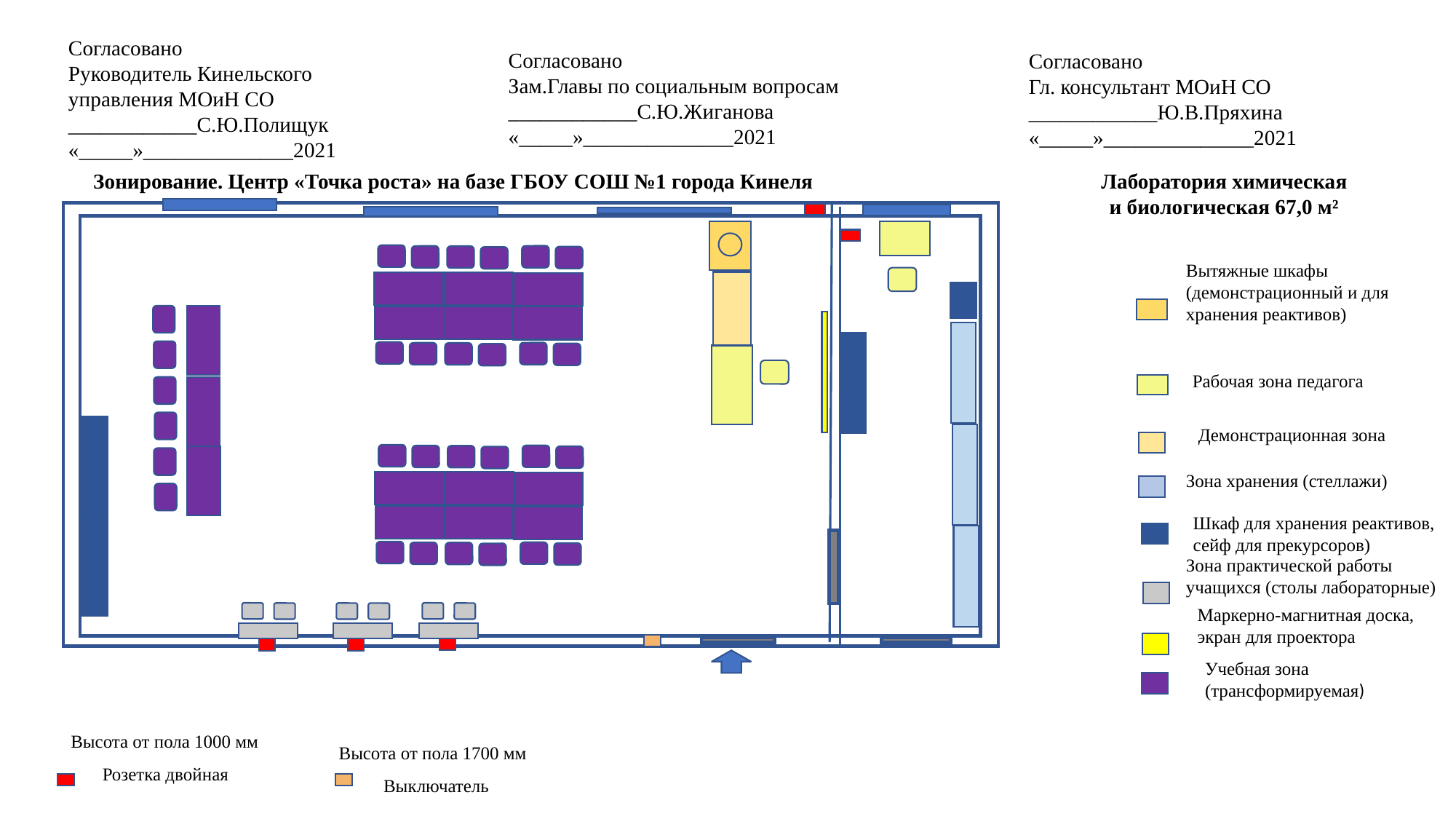

Согласовано
Зам.Главы по социальным вопросам
____________С.Ю.Жиганова
«_____»______________2021
Согласовано
Гл. консультант МОиН СО
____________Ю.В.Пряхина
«_____»______________2021
Согласовано
Руководитель Кинельского управления МОиН СО
____________С.Ю.Полищук
«_____»______________2021
Лаборатория химическая
и биологическая 67,0 м²
Зонирование. Центр «Точка роста» на базе ГБОУ СОШ №1 города Кинеля

Вытяжные шкафы
(демонстрационный и для
хранения реактивов)

Рабочая зона педагога

Демонстрационная зона

Зона хранения (стеллажи)

Шкаф для хранения реактивов,
сейф для прекурсоров)

Зона практической работы
учащихся (столы лабораторные)

Маркерно-магнитная доска,
экран для проектора

Учебная зона
(трансформируемая)

Высота от пола 1000 мм
Высота от пола 1700 мм
Розетка двойная
Выключатель